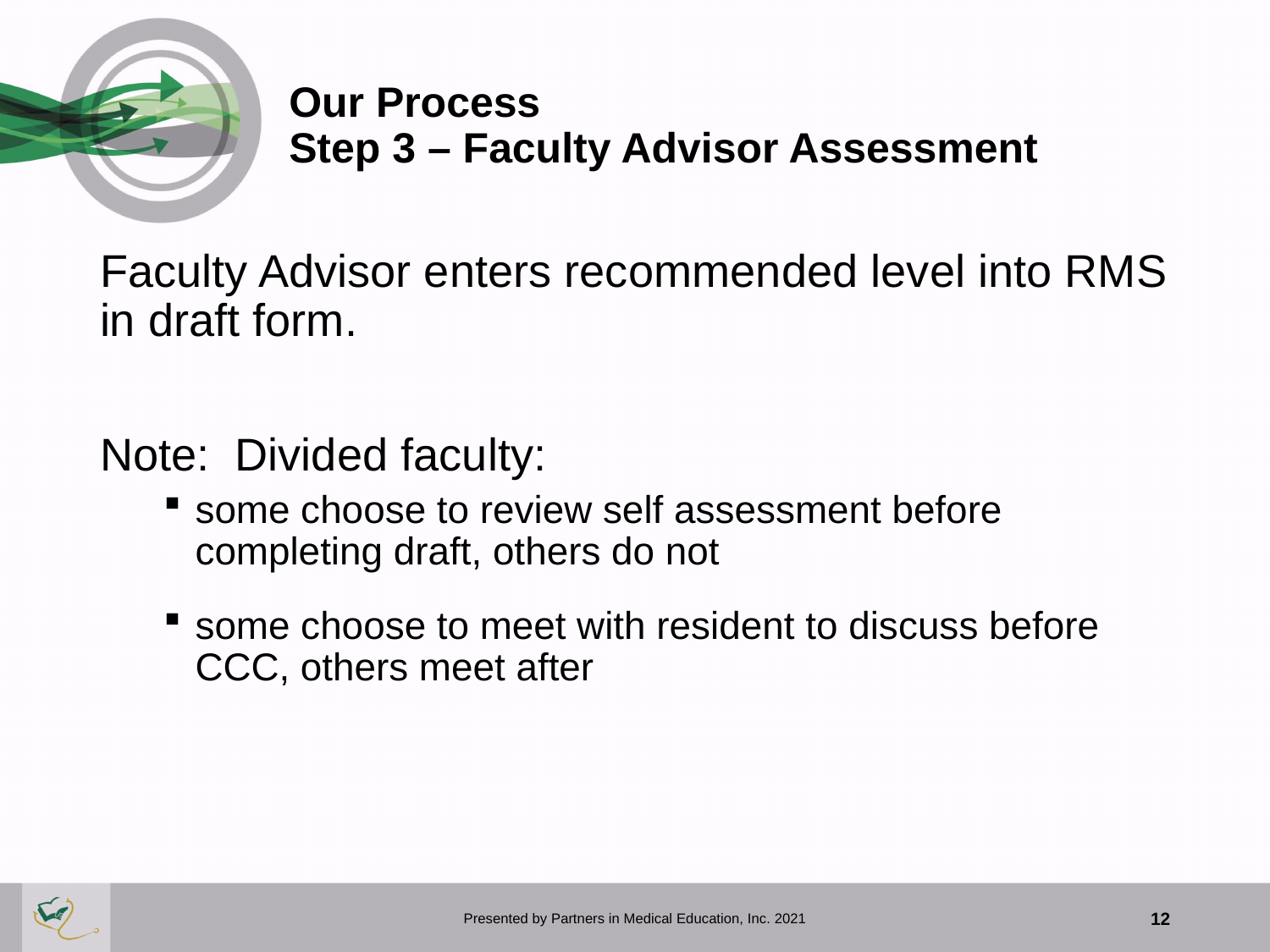

# Our Process Step 3 – Faculty Advisor Assessment
Faculty Advisor enters recommended level into RMS in draft form.

Note:  Divided faculty:
some choose to review self assessment before completing draft, others do not

some choose to meet with resident to discuss before CCC, others meet after

Presented by Partners in Medical Education, Inc. 2021
12